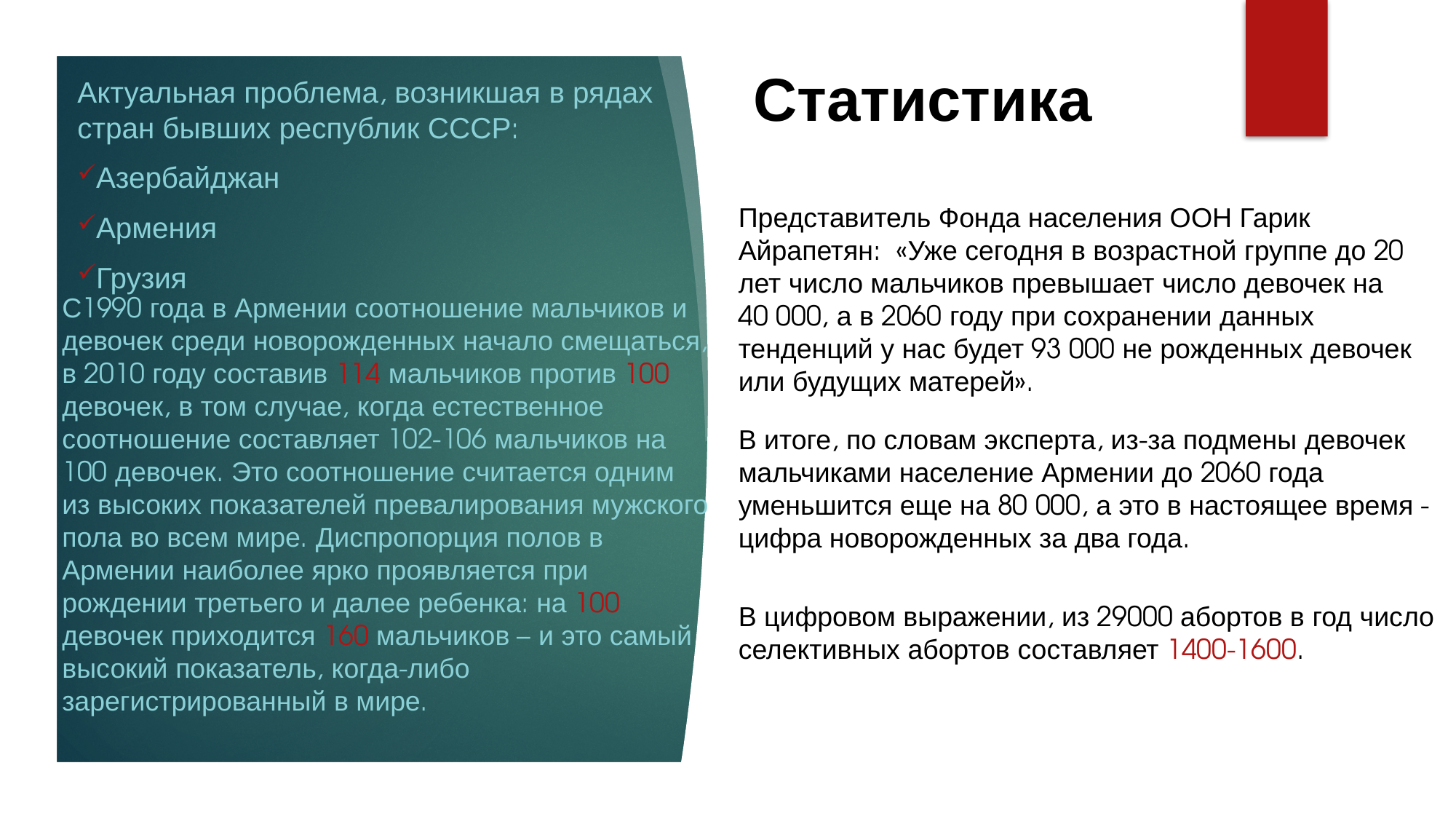

Статистика
Актуальная проблема, возникшая в рядах стран бывших республик СССР:
Азербайджан
Армения
Грузия

Представитель Фонда населения ООН Гарик Айрапетян:  «Уже сегодня в возрастной группе до 20 лет число мальчиков превышает число девочек на 40 000, а в 2060 году при сохранении данных тенденций у нас будет 93 000 не рожденных девочек или будущих матерей».
С1990 года в Армении соотношение мальчиков и девочек среди новорожденных начало смещаться, в 2010 году составив 114 мальчиков против 100 девочек, в том случае, когда естественное соотношение составляет 102-106 мальчиков на 100 девочек. Это соотношение считается одним из высоких показателей превалирования мужского пола во всем мире. Диспропорция полов в Армении наиболее ярко проявляется при рождении третьего и далее ребенка: на 100 девочек приходится 160 мальчиков – и это самый высокий показатель, когда-либо зарегистрированный в мире.
В итоге, по словам эксперта, из-за подмены девочек мальчиками население Армении до 2060 года уменьшится еще на 80 000, а это в настоящее время - цифра новорожденных за два года.
В цифровом выражении, из 29000 абортов в год число селективных абортов составляет 1400-1600.